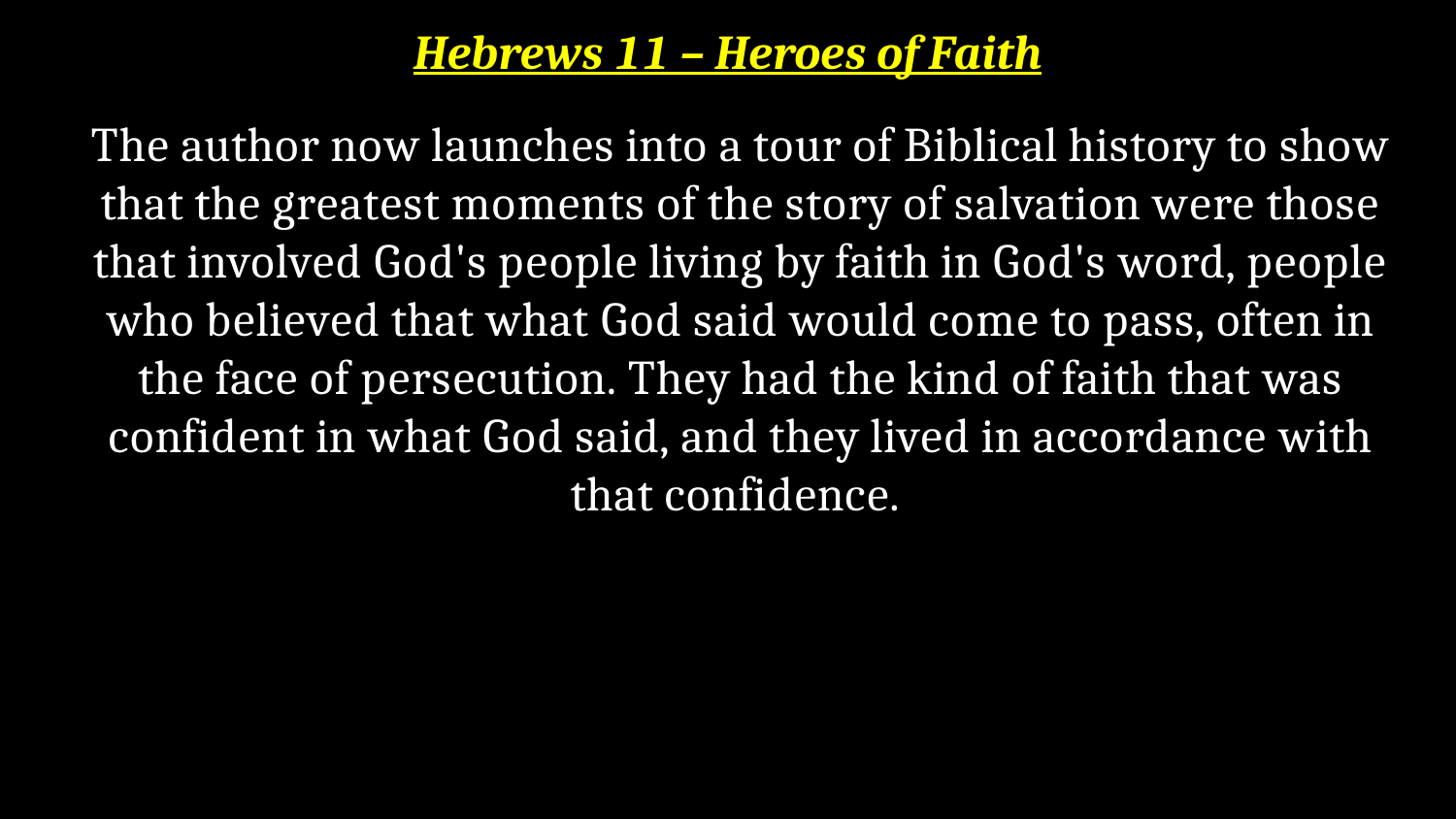

# Hebrews 11 – Heroes of Faith
The author now launches into a tour of Biblical history to show that the greatest moments of the story of salvation were those that involved God's people living by faith in God's word, people who believed that what God said would come to pass, often in the face of persecution. They had the kind of faith that was confident in what God said, and they lived in accordance with that confidence.